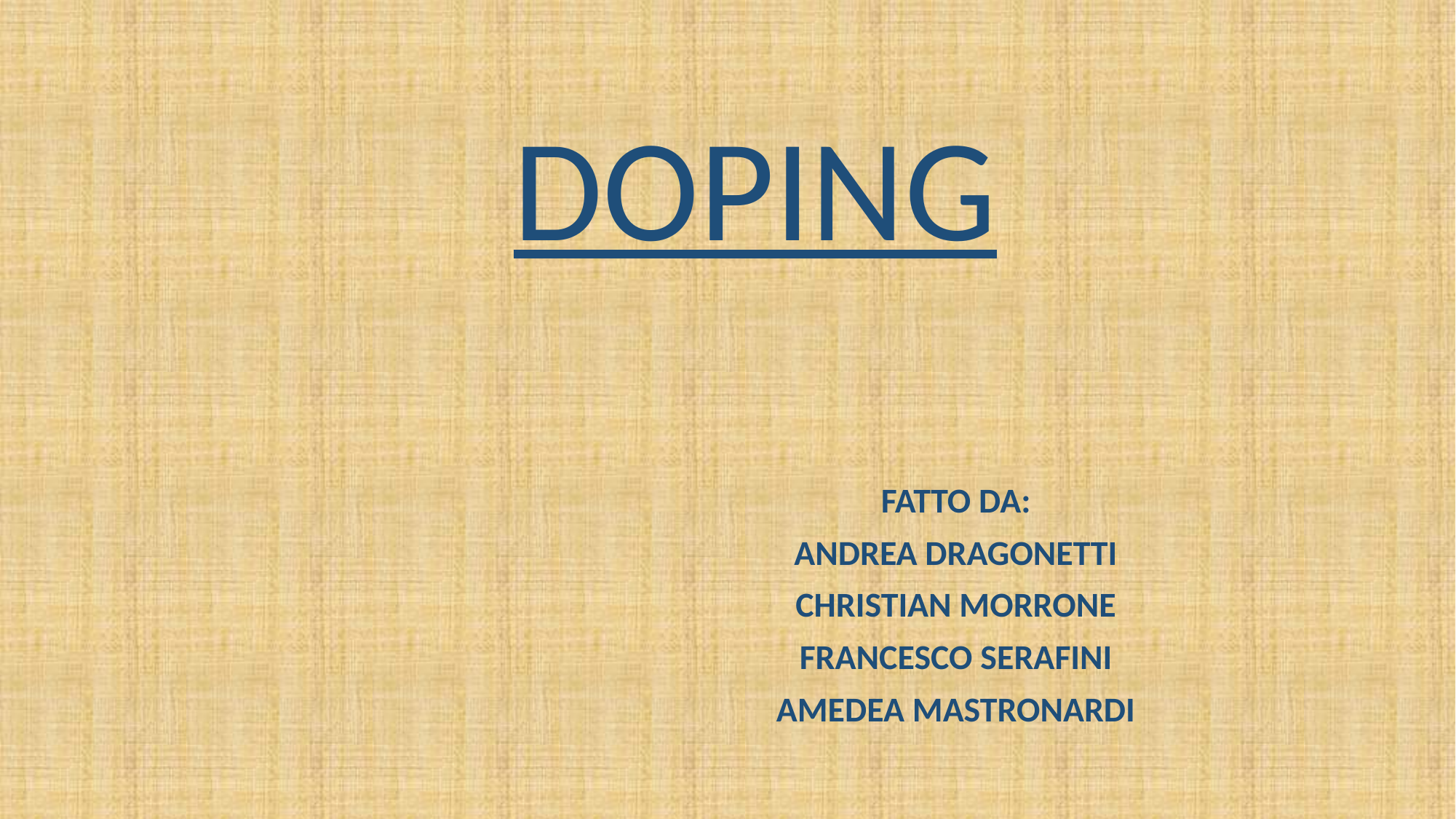

# DOPING
FATTO DA:
ANDREA DRAGONETTI
CHRISTIAN MORRONE
FRANCESCO SERAFINI
AMEDEA MASTRONARDI